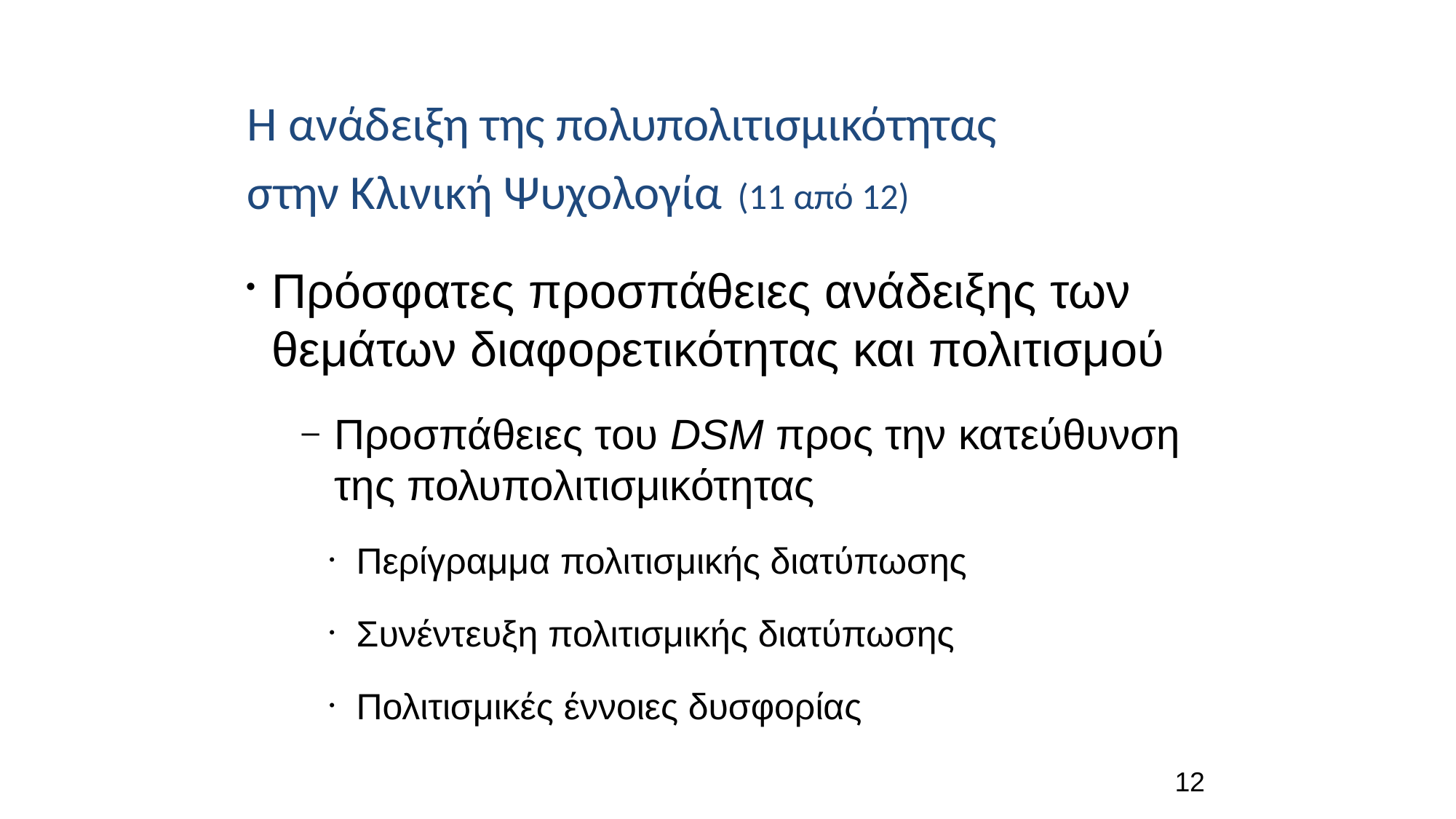

Η ανάδειξη της πολυπολιτισμικότητας             στην Κλινική Ψυχολογία (11 από 12)
Πρόσφατες προσπάθειες ανάδειξης των θεμάτων διαφορετικότητας και πολιτισμού
Προσπάθειες του DSM προς την κατεύθυνση της πολυπολιτισμικότητας
Περίγραμμα πολιτισμικής διατύπωσης
Συνέντευξη πολιτισμικής διατύπωσης
Πολιτισμικές έννοιες δυσφορίας
12